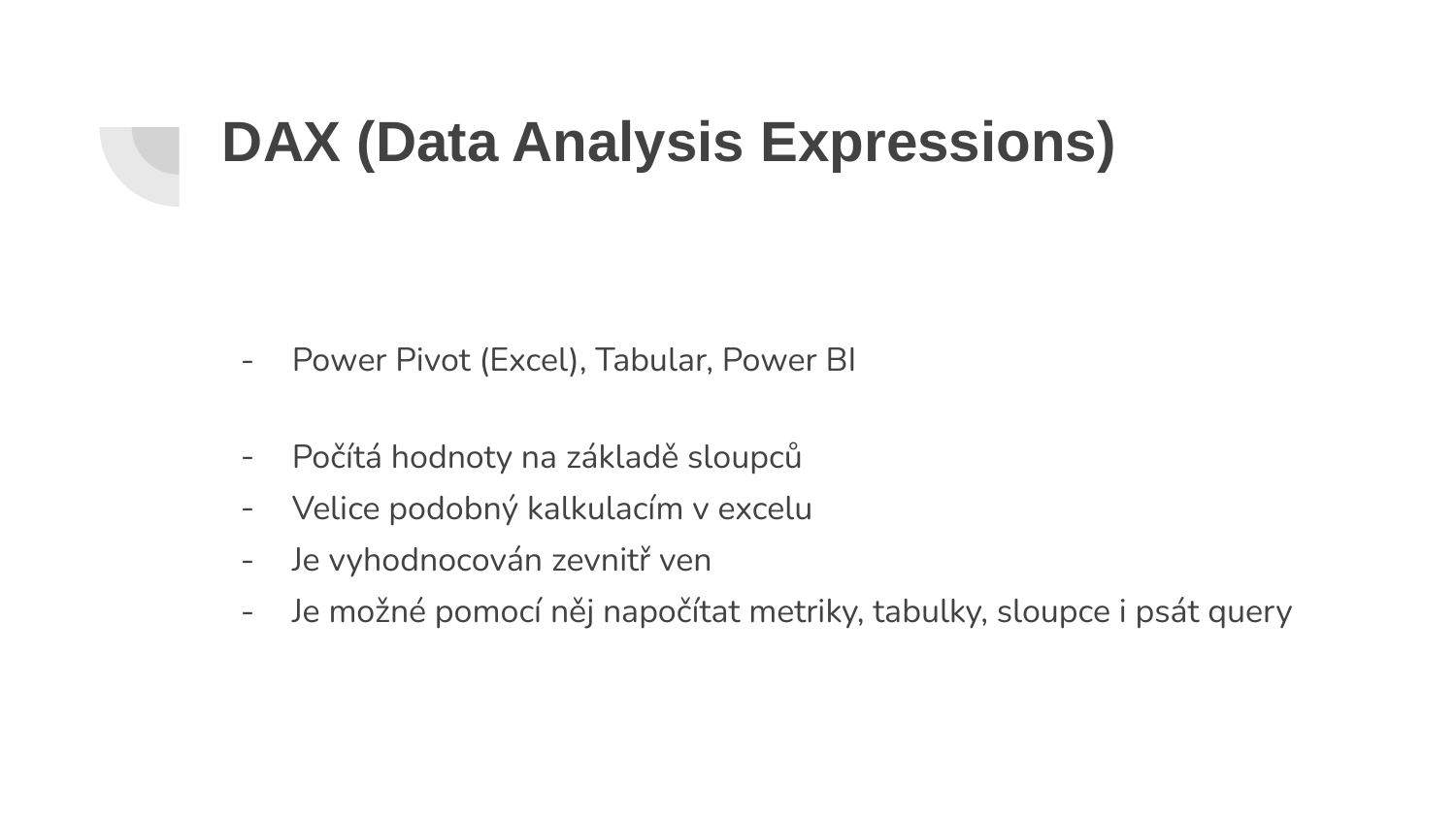

# DAX (Data Analysis Expressions)
Power Pivot (Excel), Tabular, Power BI
Počítá hodnoty na základě sloupců
Velice podobný kalkulacím v excelu
Je vyhodnocován zevnitř ven
Je možné pomocí něj napočítat metriky, tabulky, sloupce i psát query